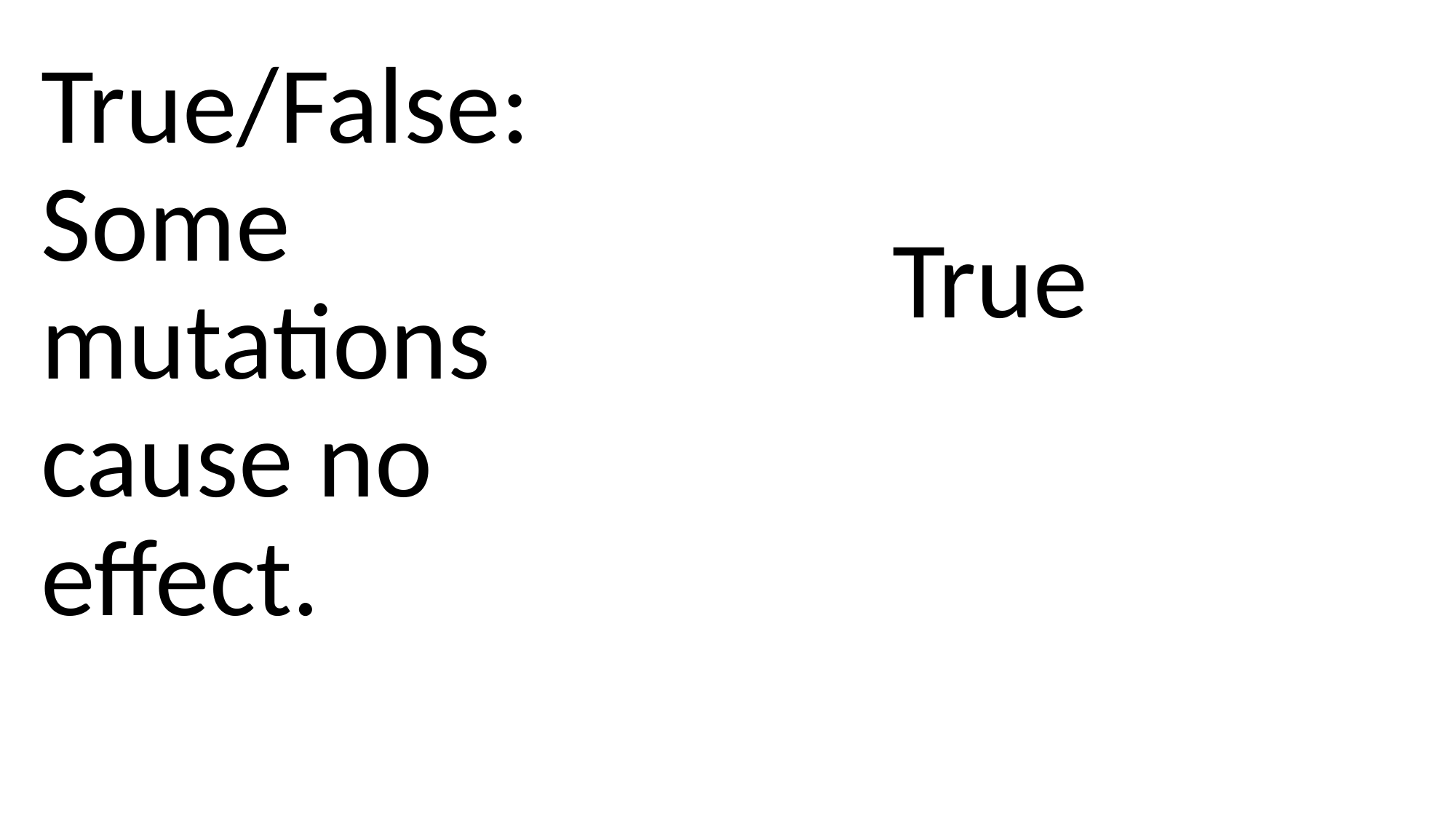

True/False:  Some mutations cause no effect.
#
True